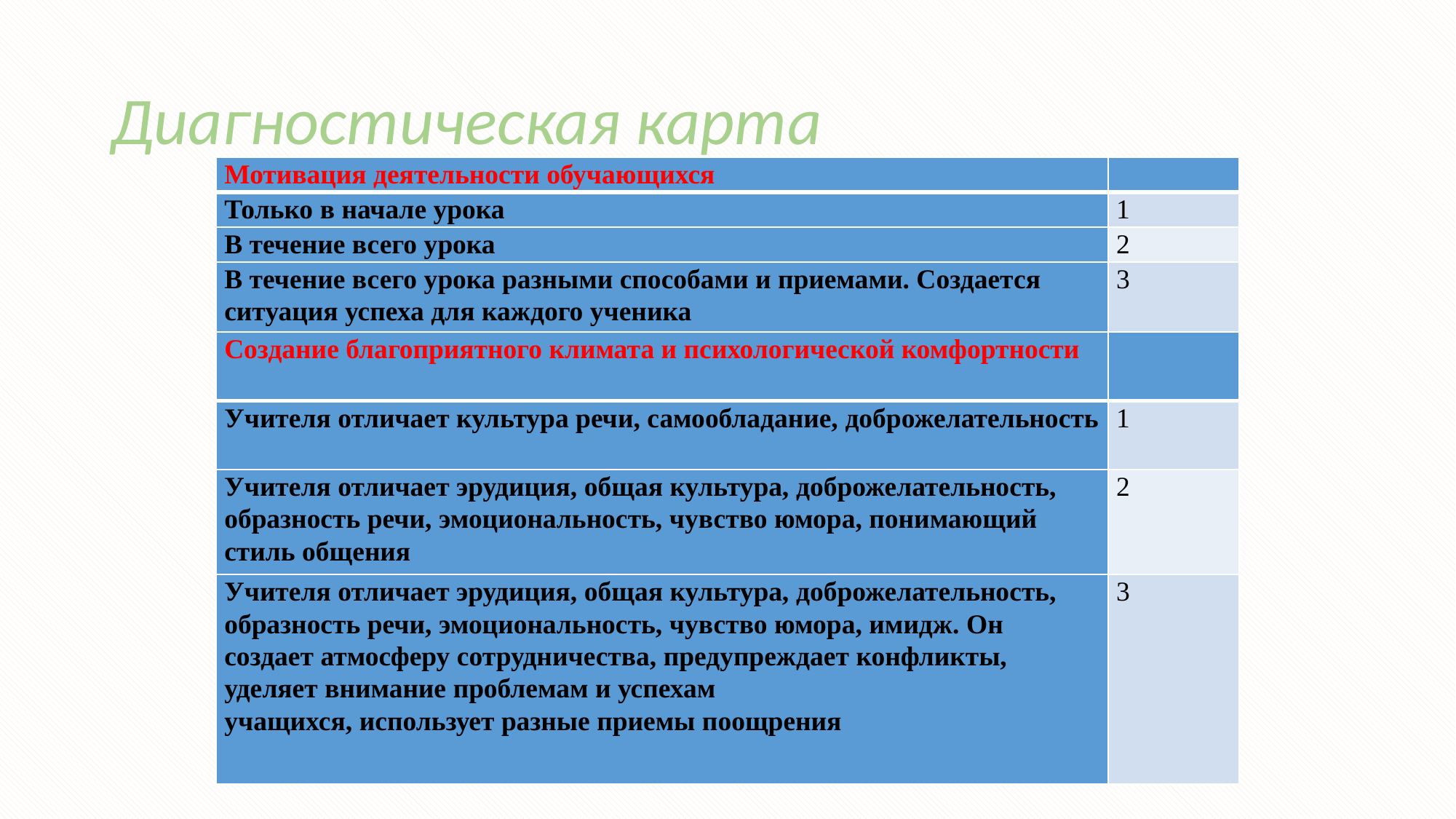

# Диагностическая карта
| Мотивация деятельности обучающихся |  |
| --- | --- |
| Только в начале урока | 1 |
| В течение всего урока | 2 |
| В течение всего урока разными способами и приемами. Создается ситуация успеха для каждого ученика | 3 |
| Создание благоприятного климата и психологической комфортности |  |
| --- | --- |
| Учителя отличает культура речи, самообладание, доброжелательность | 1 |
| Учителя отличает эрудиция, общая культура, доброжелательность, образность речи, эмоциональность, чувство юмора, понимающий стиль общения | 2 |
| Учителя отличает эрудиция, общая культура, доброжелательность, образность речи, эмоциональность, чувство юмора, имидж. Он создает атмосферу сотрудничества, предупреждает конфликты, уделяет внимание проблемам и успехам учащихся, использует разные приемы поощрения | 3 |